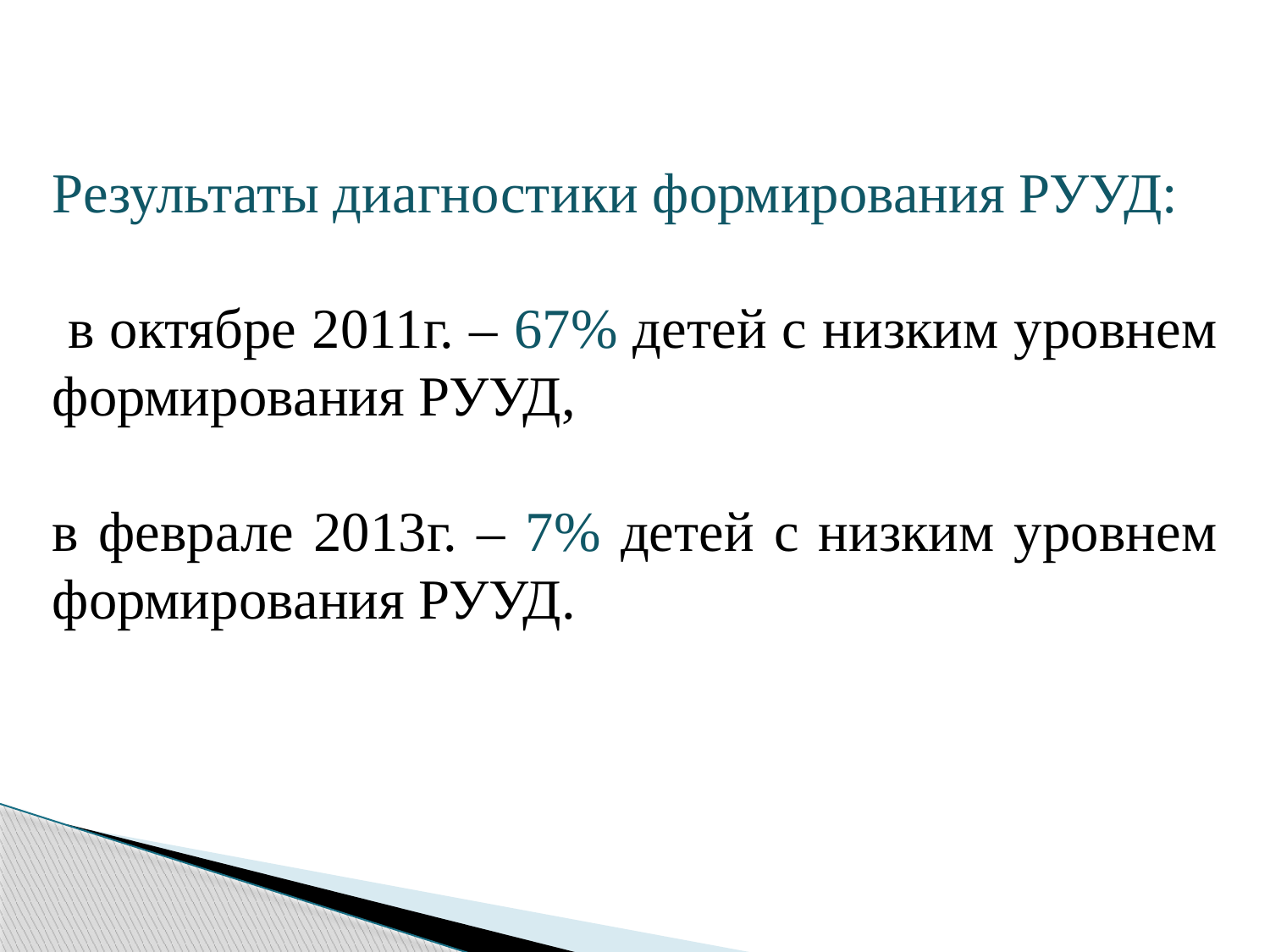

Результаты диагностики формирования РУУД:

 в октябре 2011г. – 67% детей с низким уровнем формирования РУУД,

в феврале 2013г. – 7% детей с низким уровнем формирования РУУД.